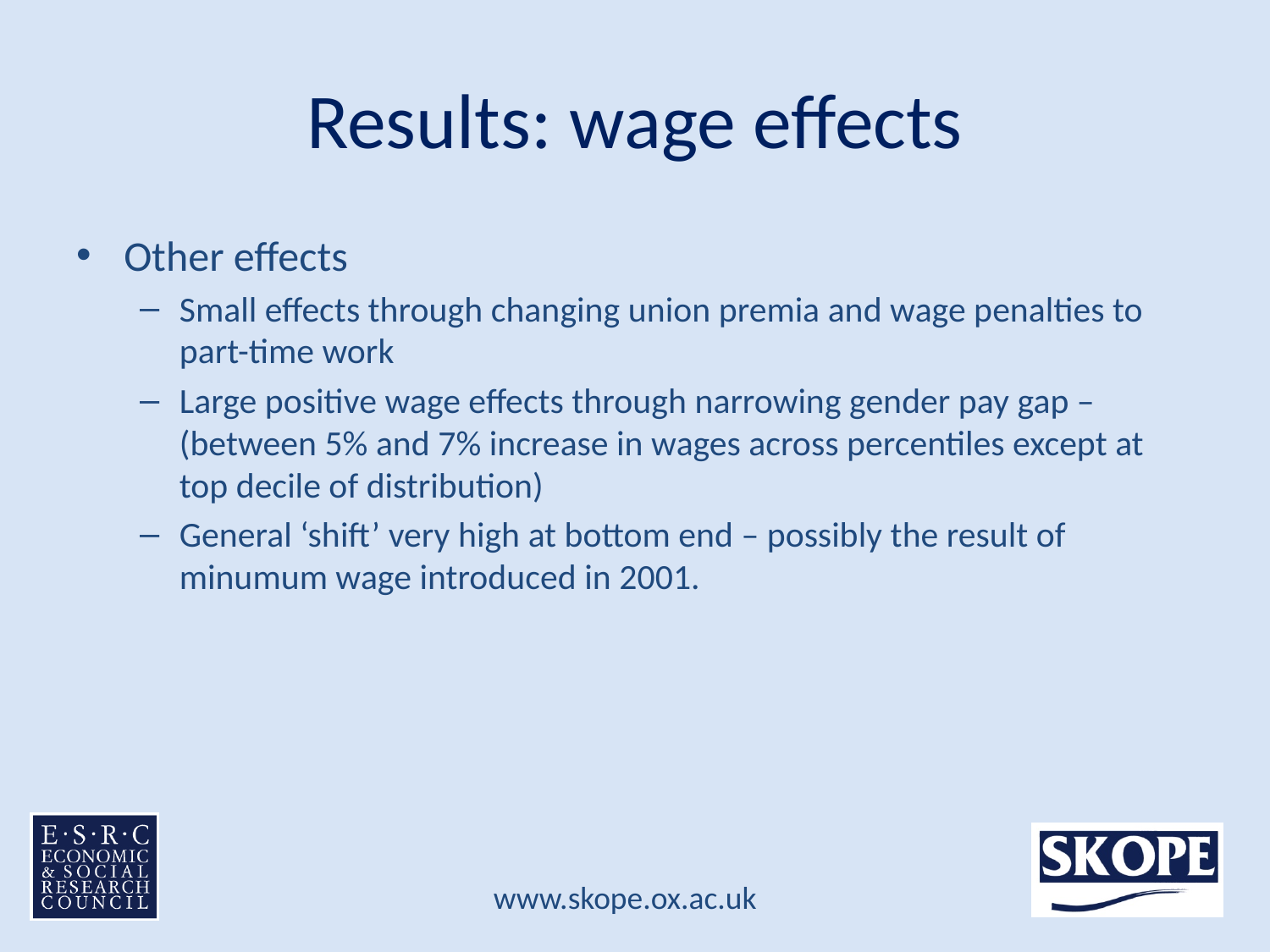

# Results: wage effects
Other effects
Small effects through changing union premia and wage penalties to part-time work
Large positive wage effects through narrowing gender pay gap – (between 5% and 7% increase in wages across percentiles except at top decile of distribution)
General ‘shift’ very high at bottom end – possibly the result of minumum wage introduced in 2001.